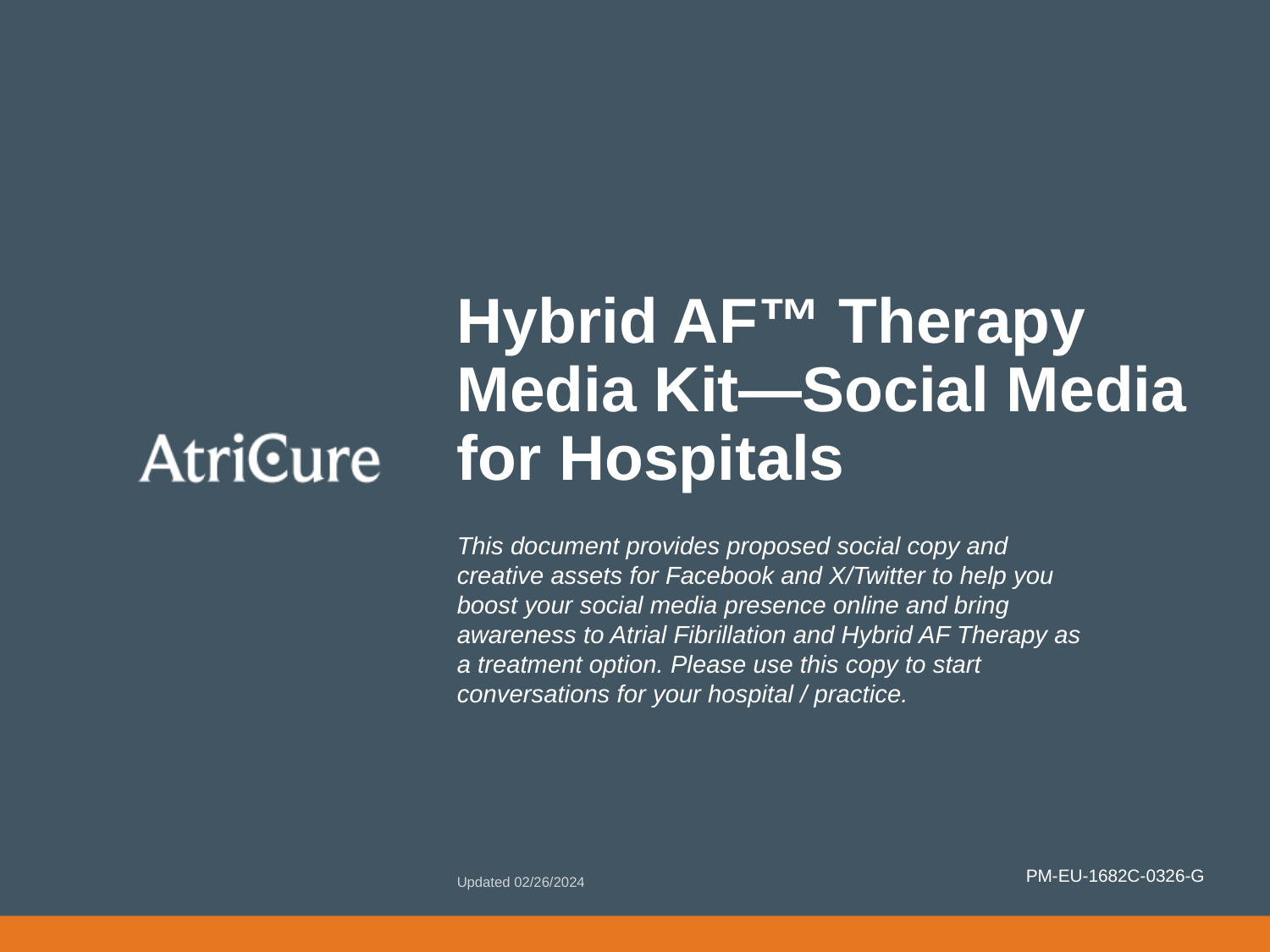

# Hybrid AF™ Therapy Media Kit—Social Media for Hospitals
This document provides proposed social copy and creative assets for Facebook and X/Twitter to help you boost your social media presence online and bring awareness to Atrial Fibrillation and Hybrid AF Therapy as a treatment option. Please use this copy to start conversations for your hospital / practice.
Updated 02/26/2024
PM-EU-1682C-0326-G